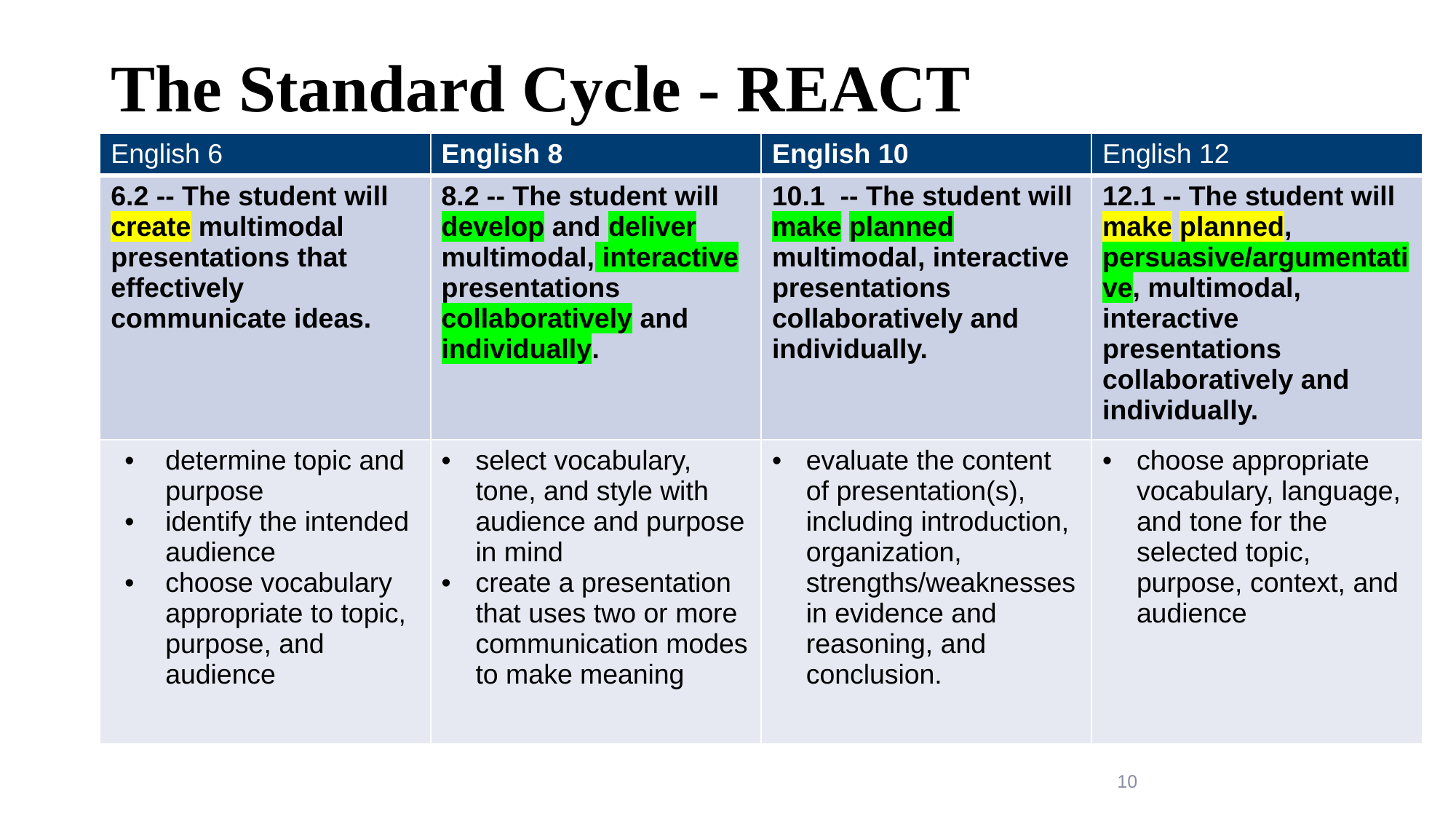

# The Standard Cycle - REACT
| English 6 | English 8 | English 10 | English 12 |
| --- | --- | --- | --- |
| 6.2 -- The student will create multimodal presentations that effectively communicate ideas. | 8.2 -- The student will develop and deliver multimodal, interactive presentations collaboratively and individually. | 10.1  -- The student will make planned multimodal, interactive presentations collaboratively and individually. | 12.1 -- The student will make planned, persuasive/argumentative, multimodal, interactive presentations collaboratively and individually. |
| determine topic and purpose identify the intended audience choose vocabulary appropriate to topic, purpose, and audience | select vocabulary, tone, and style with audience and purpose in mind create a presentation that uses two or more communication modes to make meaning | evaluate the content of presentation(s), including introduction, organization,  strengths/weaknesses in evidence and reasoning, and conclusion. | choose appropriate vocabulary, language, and tone for the selected topic, purpose, context, and audience |
10